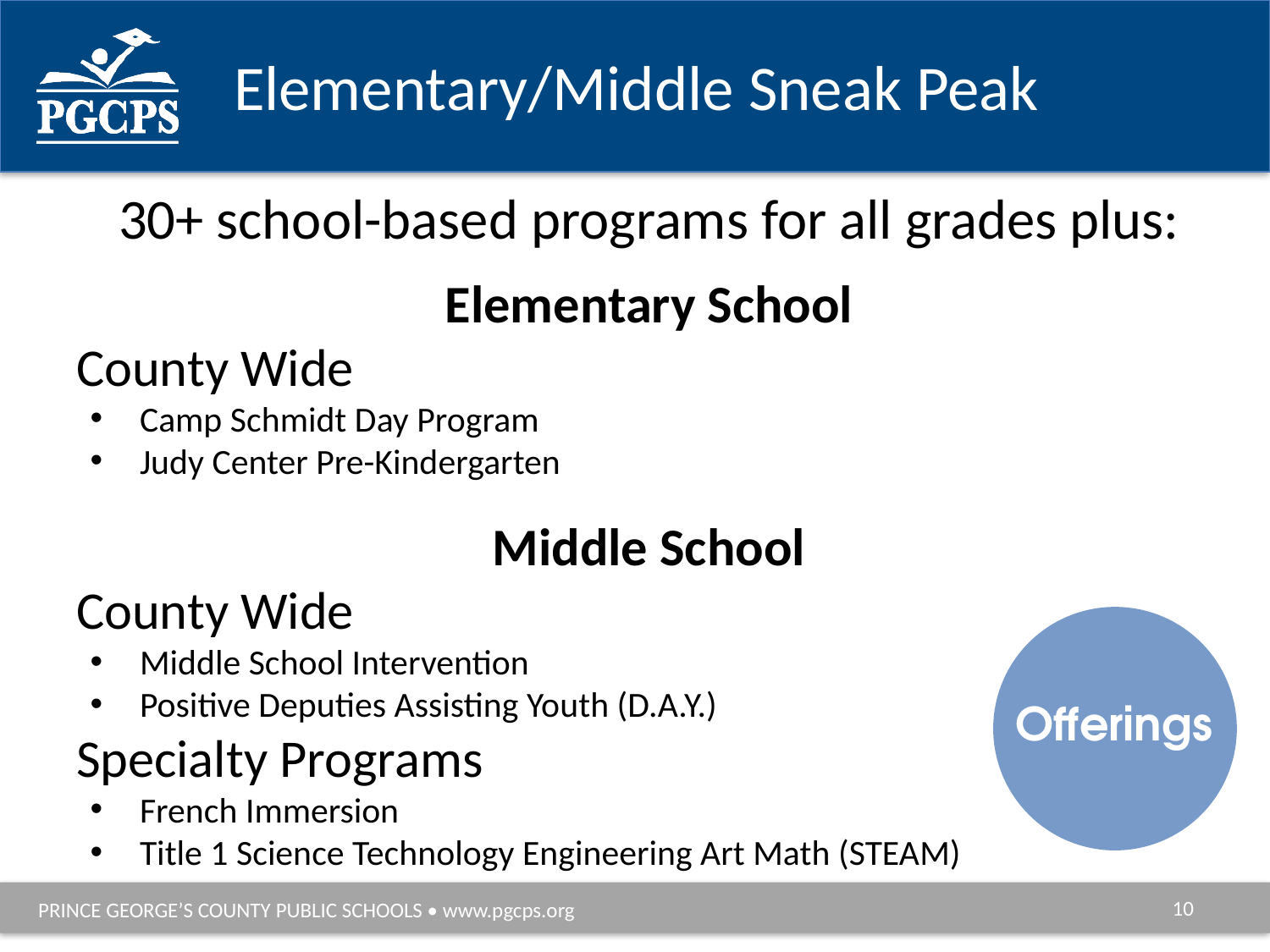

# Elementary/Middle Sneak Peak
30+ school-based programs for all grades plus:

Elementary School
County Wide
Camp Schmidt Day Program
Judy Center Pre-Kindergarten

Middle School
County Wide
Middle School Intervention
Positive Deputies Assisting Youth (D.A.Y.)
Specialty Programs
French Immersion
Title 1 Science Technology Engineering Art Math (STEAM)

Offerings
10